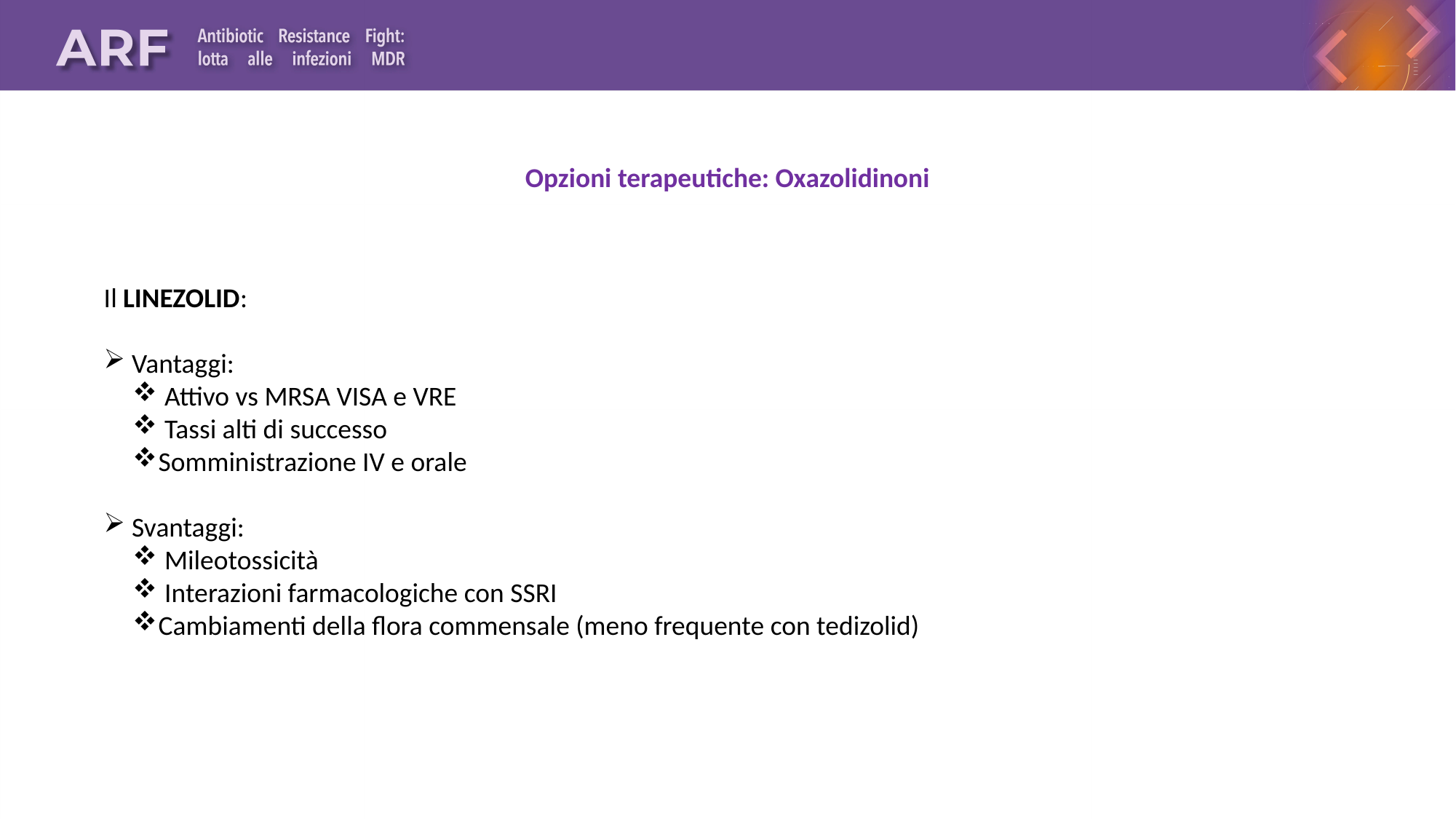

Opzioni terapeutiche: Oxazolidinoni
Il LINEZOLID:

 Vantaggi:
 Attivo vs MRSA VISA e VRE
 Tassi alti di successo
Somministrazione IV e orale

 Svantaggi:
 Mileotossicità
 Interazioni farmacologiche con SSRI
Cambiamenti della flora commensale (meno frequente con tedizolid)